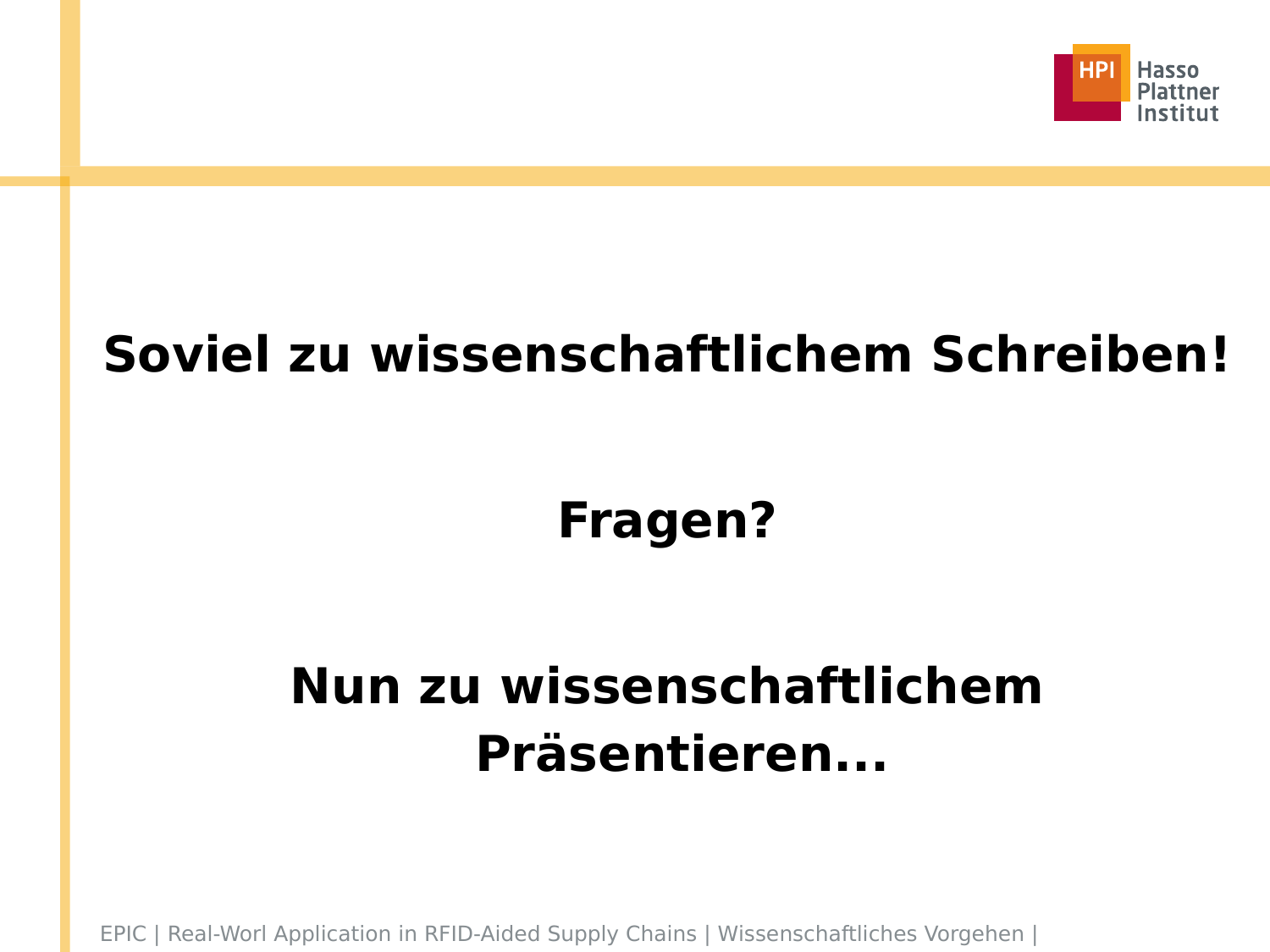

#

Soviel zu wissenschaftlichem Schreiben!

Fragen?

Nun zu wissenschaftlichem Präsentieren...
EPIC | Real-Worl Application in RFID-Aided Supply Chains | Wissenschaftliches Vorgehen |